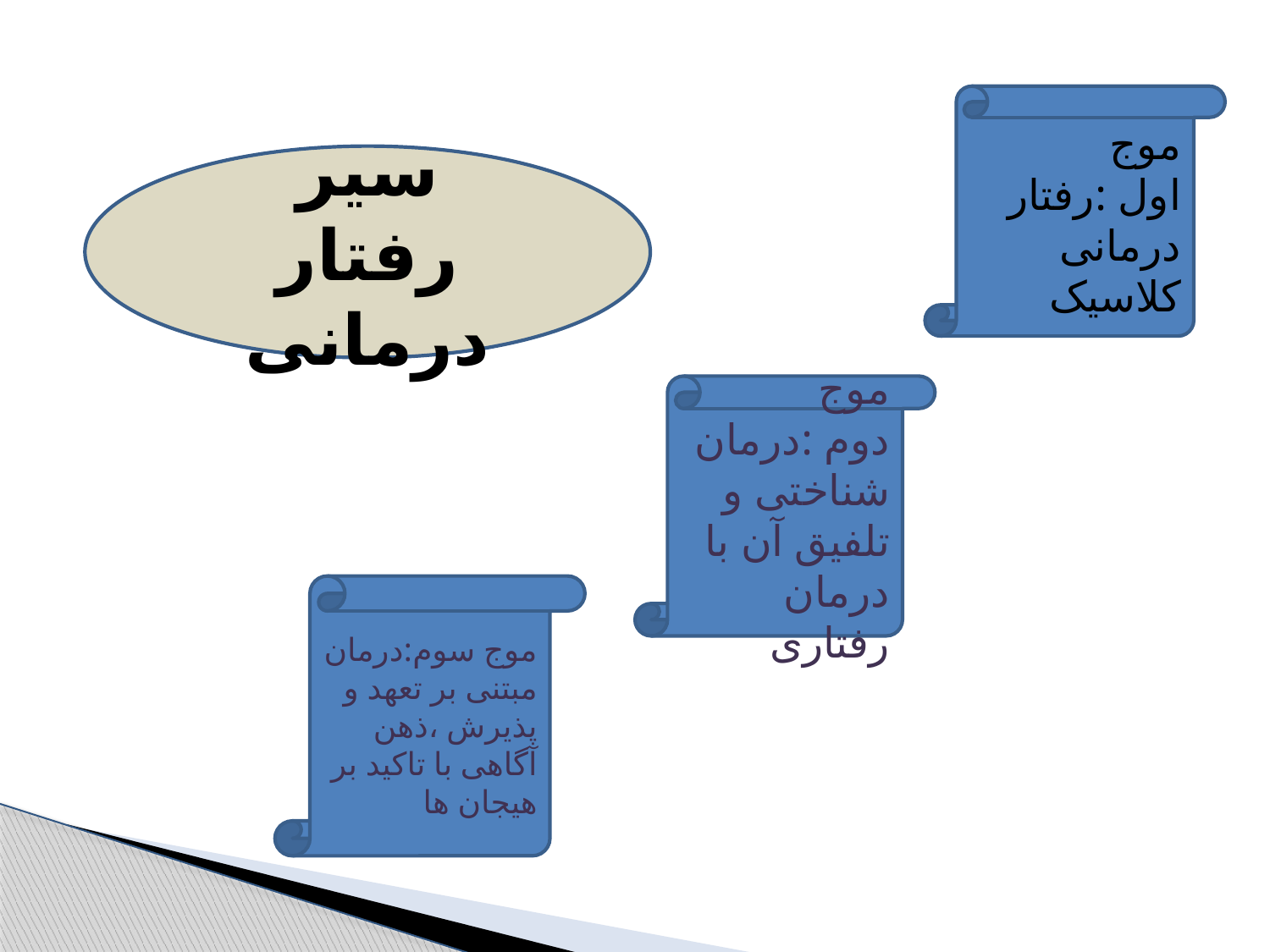

موج اول :رفتار درمانی کلاسیک
سیر
رفتار درمانی

موج دوم :درمان شناختی و تلفیق آن با درمان رفتاری
موج سوم:درمان مبتنی بر تعهد و پذیرش ،ذهن آگاهی با تاکید بر هیجان ها